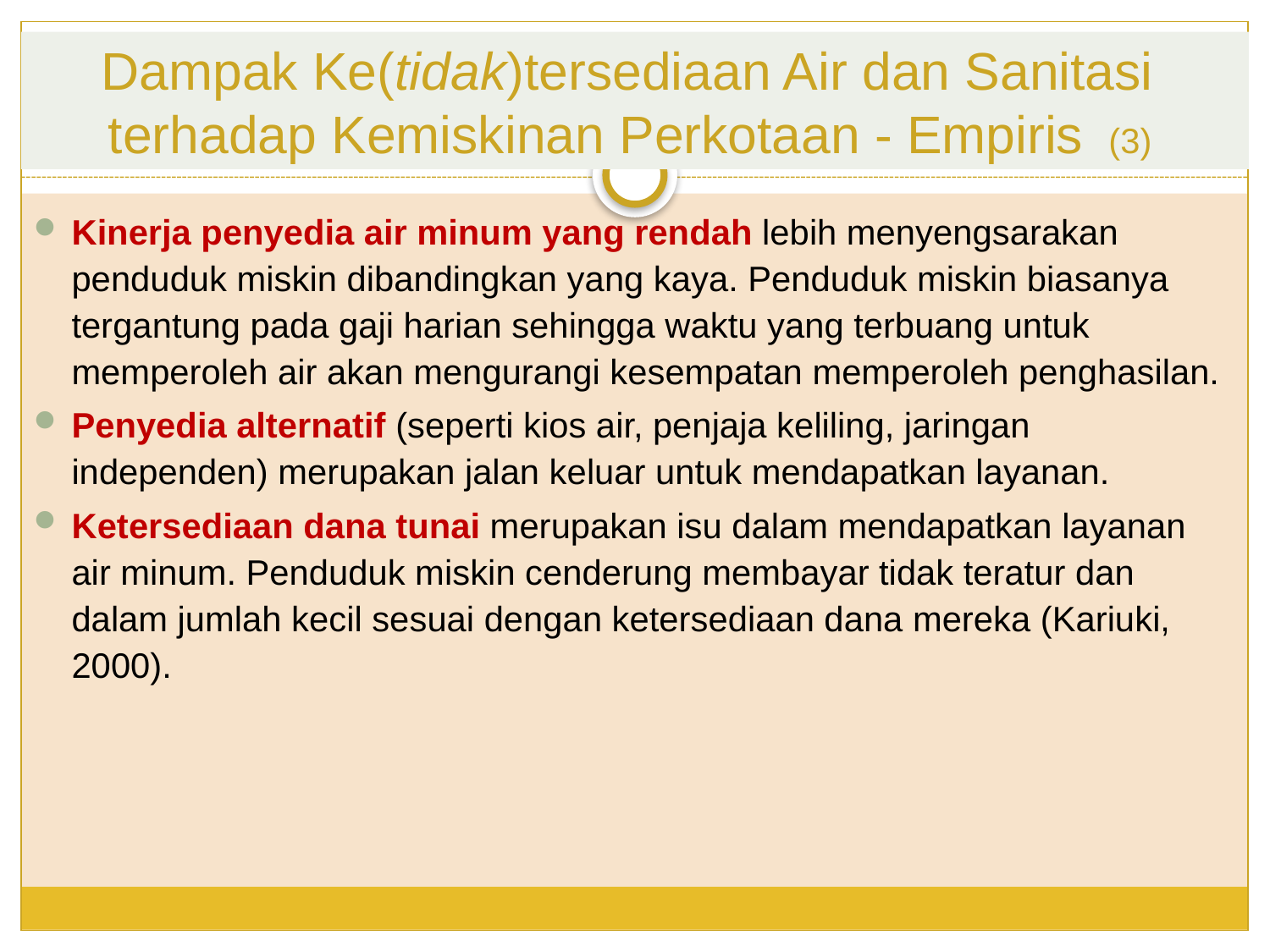

# Dampak Ke(tidak)tersediaan Air dan Sanitasi terhadap Kemiskinan Perkotaan - Empiris  (3)
10
Kinerja penyedia air minum yang rendah lebih menyengsarakan penduduk miskin dibandingkan yang kaya. Penduduk miskin biasanya tergantung pada gaji harian sehingga waktu yang terbuang untuk memperoleh air akan mengurangi kesempatan memperoleh penghasilan.
Penyedia alternatif (seperti kios air, penjaja keliling, jaringan independen) merupakan jalan keluar untuk mendapatkan layanan.
Ketersediaan dana tunai merupakan isu dalam mendapatkan layanan air minum. Penduduk miskin cenderung membayar tidak teratur dan dalam jumlah kecil sesuai dengan ketersediaan dana mereka (Kariuki, 2000).